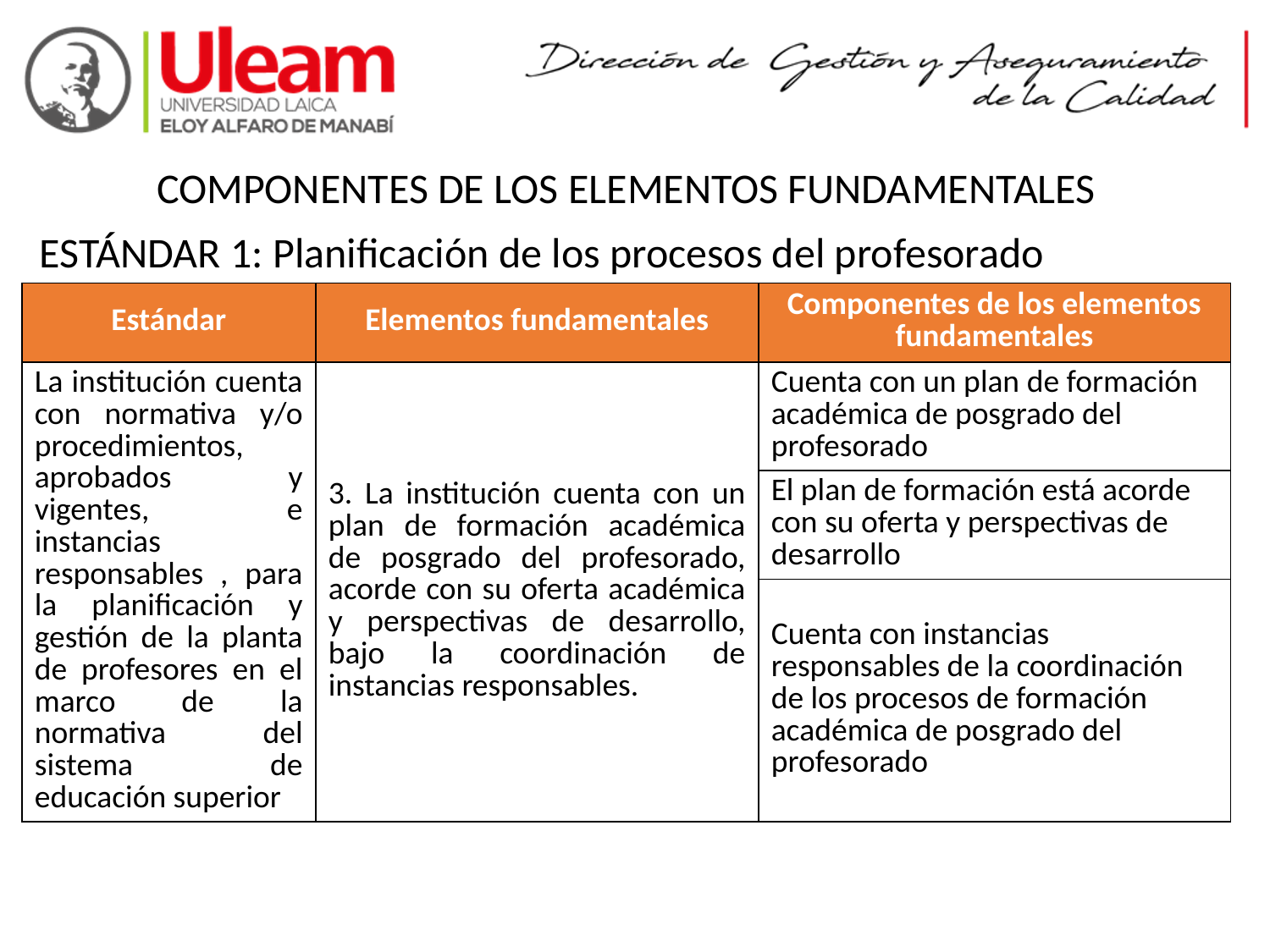

COMPONENTES DE LOS ELEMENTOS FUNDAMENTALES
ESTÁNDAR 1: Planificación de los procesos del profesorado
| Estándar | Elementos fundamentales | Componentes de los elementos fundamentales |
| --- | --- | --- |
| La institución cuenta con normativa y/o procedimientos, aprobados y vigentes, e instancias responsables , para la planificación y gestión de la planta de profesores en el marco de la normativa del sistema de educación superior | 3. La institución cuenta con un plan de formación académica de posgrado del profesorado, acorde con su oferta académica y perspectivas de desarrollo, bajo la coordinación de instancias responsables. | Cuenta con un plan de formación académica de posgrado del profesorado |
|  |  | El plan de formación está acorde con su oferta y perspectivas de desarrollo |
|  |  | Cuenta con instancias responsables de la coordinación de los procesos de formación académica de posgrado del profesorado |